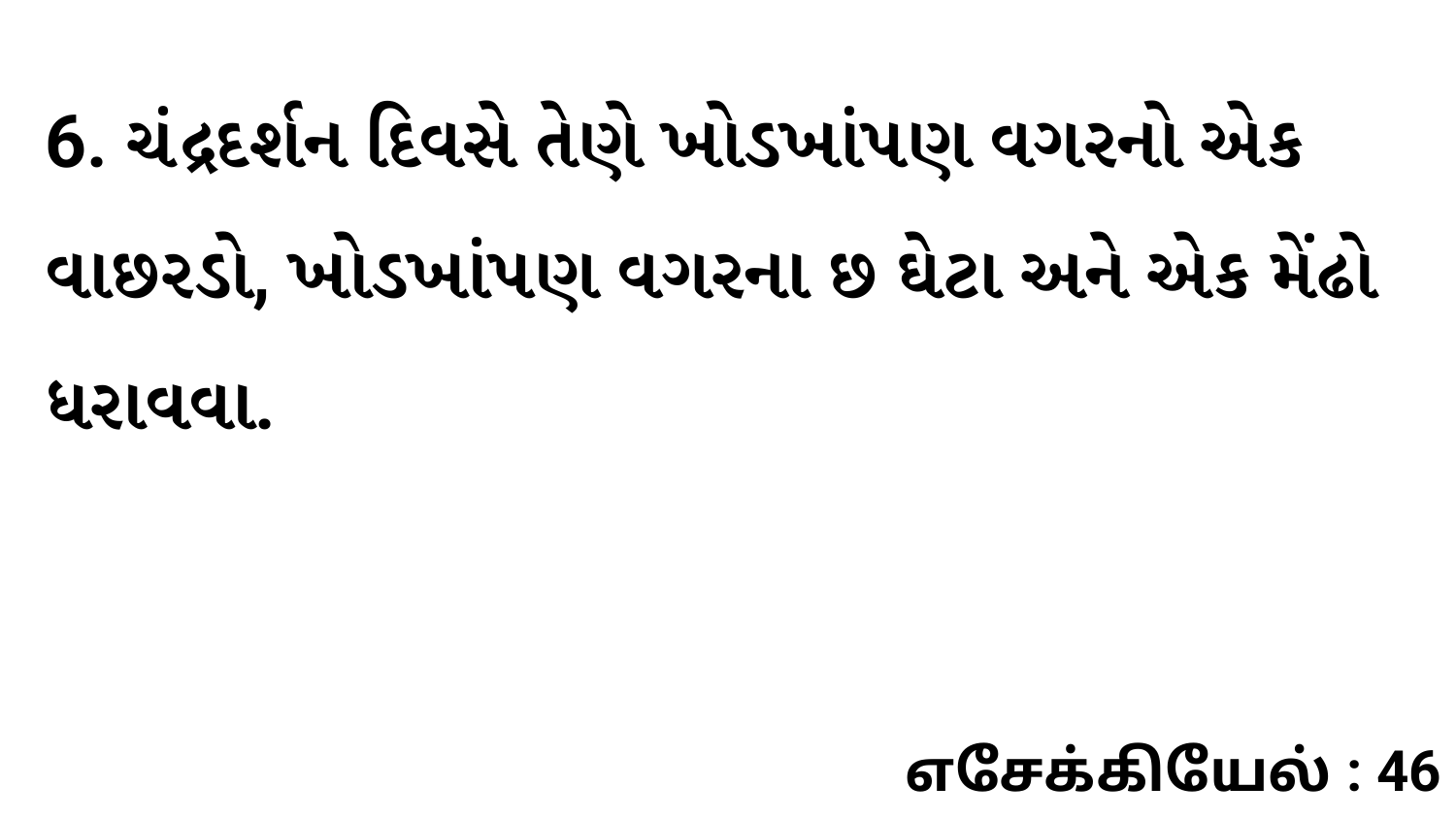

6. ચંદ્રદર્શન દિવસે તેણે ખોડખાંપણ વગરનો એક વાછરડો, ખોડખાંપણ વગરના છ ઘેટા અને એક મેંઢો ધરાવવા.
எசேக்கியேல் : 46